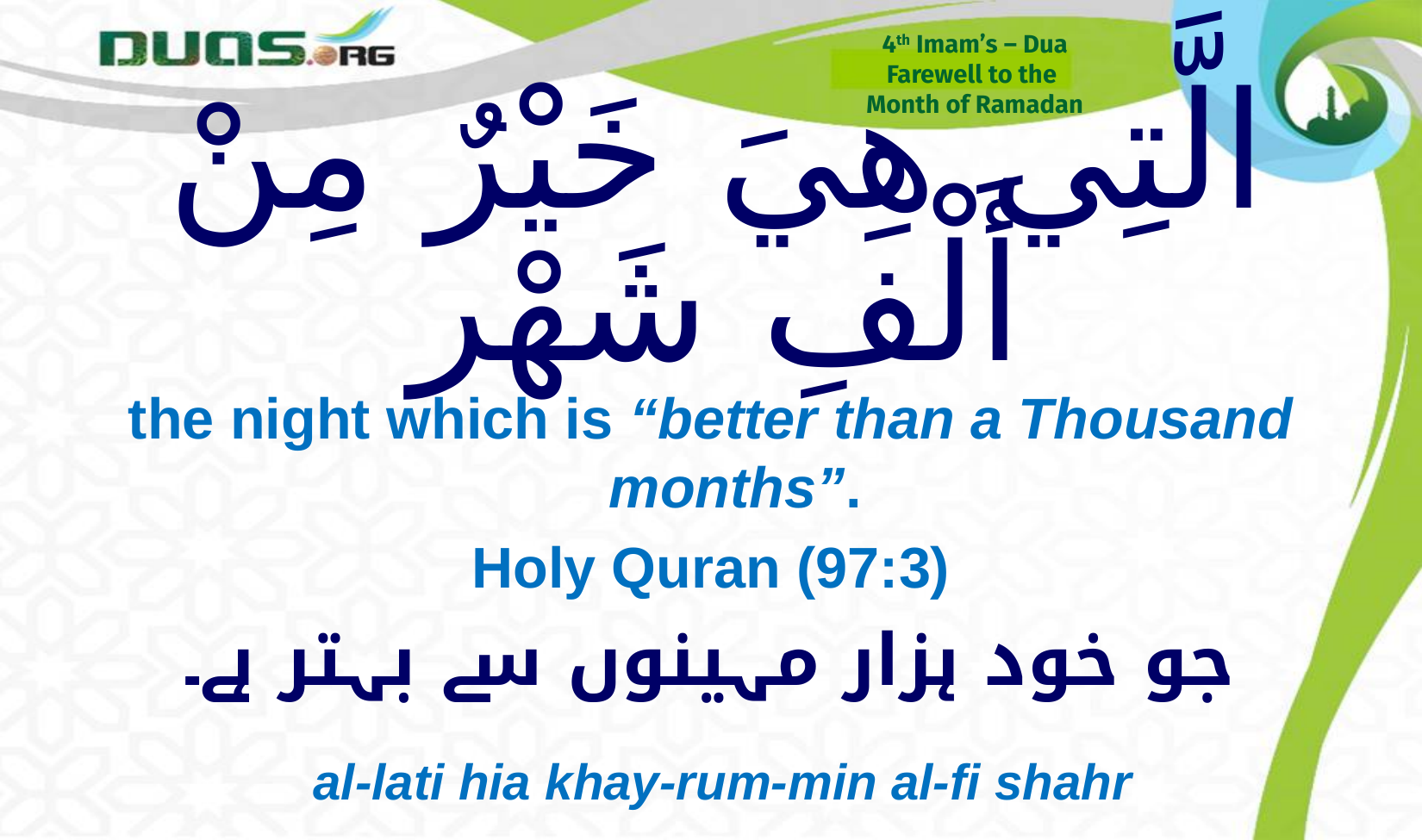

4th Imam’s – Dua
Farewell to the
Month of Ramadan

# الَّتِي هِيَ خَيْرٌ مِنْ أَلْفِ شَهْر
the night which is “better than a Thousand months”.
Holy Quran (97:3)
جو خود ہزار مہینوں سے بہتر ہے۔

al-lati hia khay-rum-min al-fi shahr